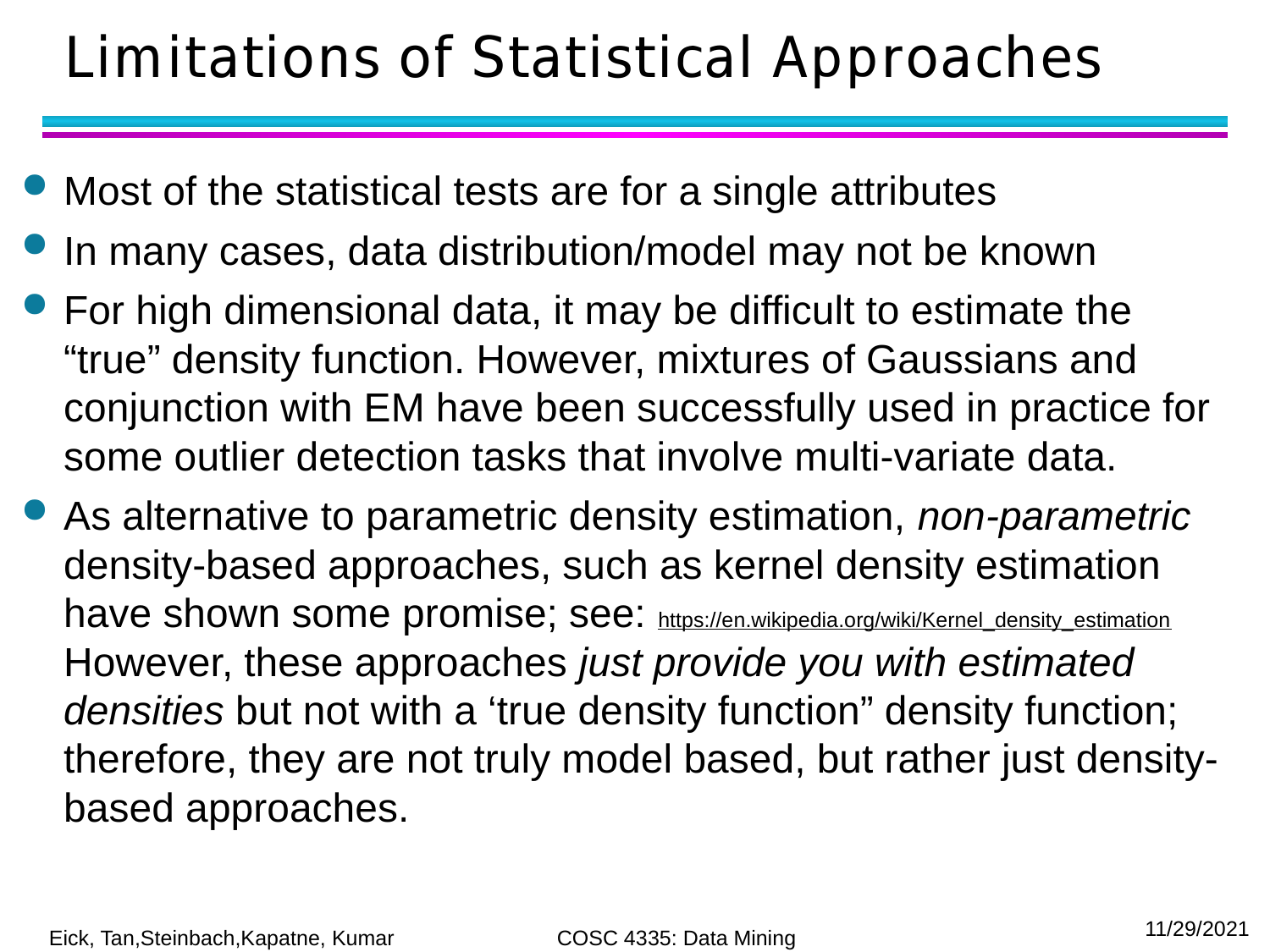

# Limitations of Statistical Approaches
Most of the statistical tests are for a single attributes
In many cases, data distribution/model may not be known
For high dimensional data, it may be difficult to estimate the “true” density function. However, mixtures of Gaussians and conjunction with EM have been successfully used in practice for some outlier detection tasks that involve multi-variate data.
As alternative to parametric density estimation, non-parametric density-based approaches, such as kernel density estimation have shown some promise; see: https://en.wikipedia.org/wiki/Kernel_density_estimation However, these approaches just provide you with estimated densities but not with a ‘true density function” density function; therefore, they are not truly model based, but rather just density-based approaches.